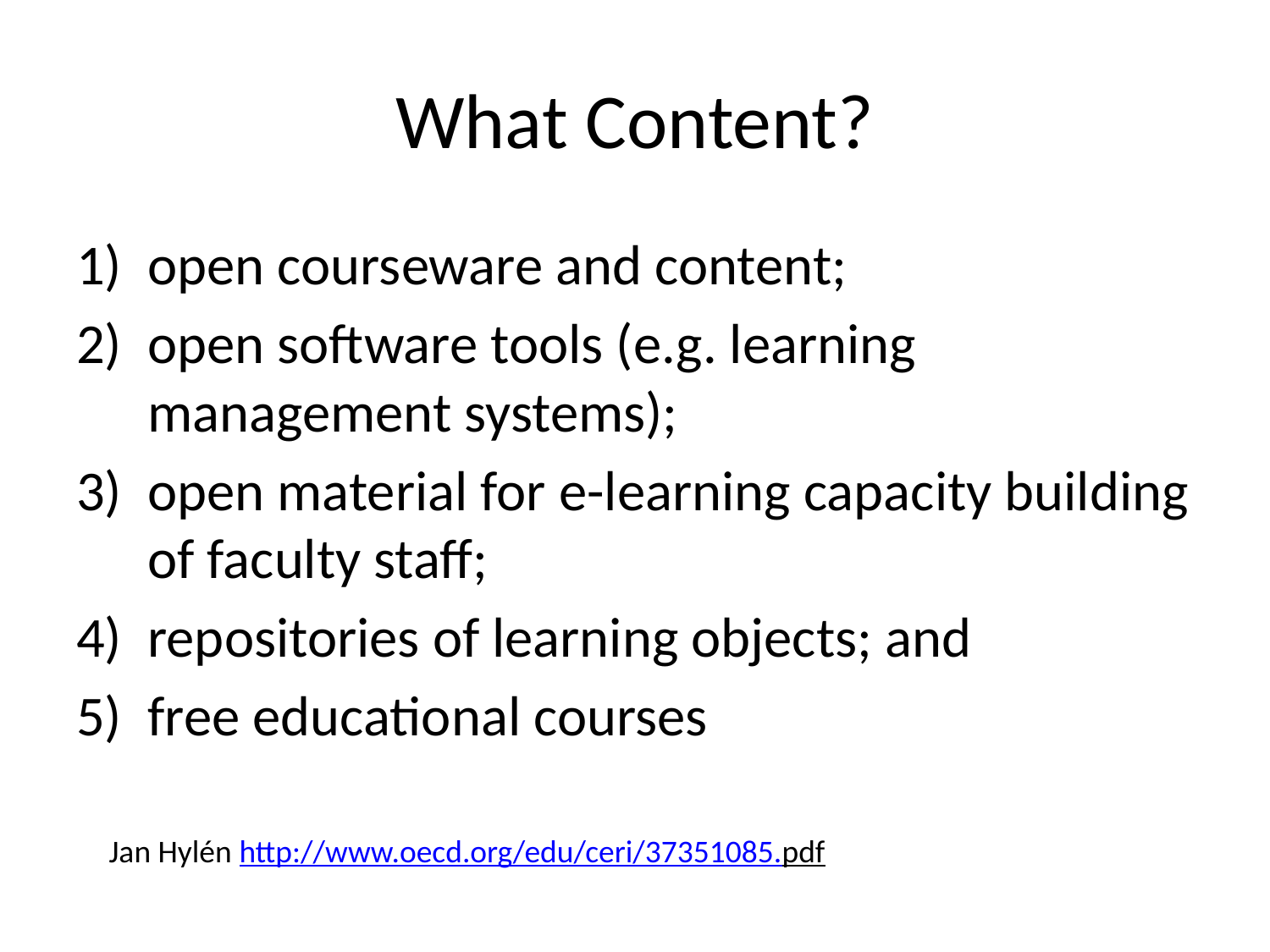

# What Content?
open courseware and content;
open software tools (e.g. learning management systems);
open material for e-learning capacity building of faculty staff;
repositories of learning objects; and
free educational courses
Jan Hylén http://www.oecd.org/edu/ceri/37351085.pdf